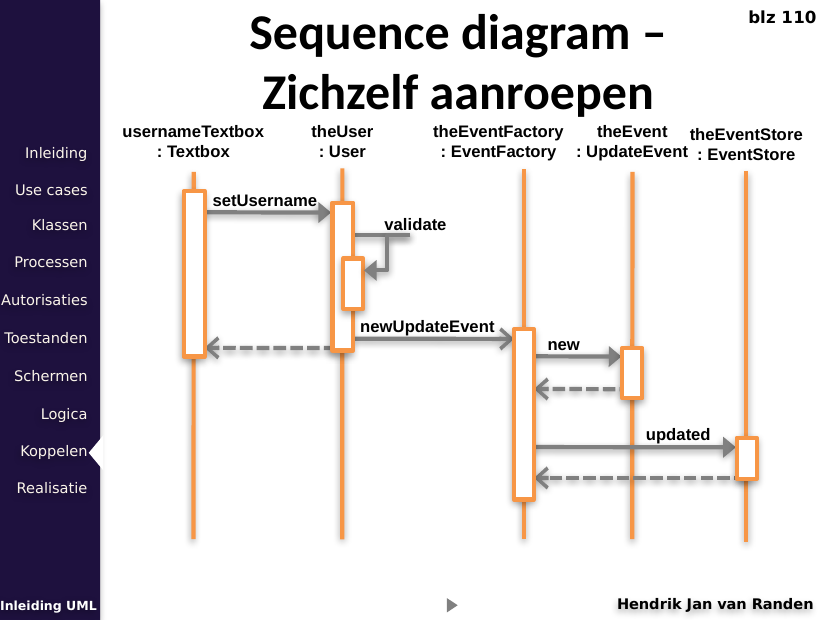

Sequence diagram –
Zichzelf aanroepen
blz 110
usernameTextbox
: Textbox
theUser
: User
theEventFactory
: EventFactory
theEvent
: UpdateEvent
theEventStore
: EventStore
setUsername

validate

newUpdateEvent
new

updated